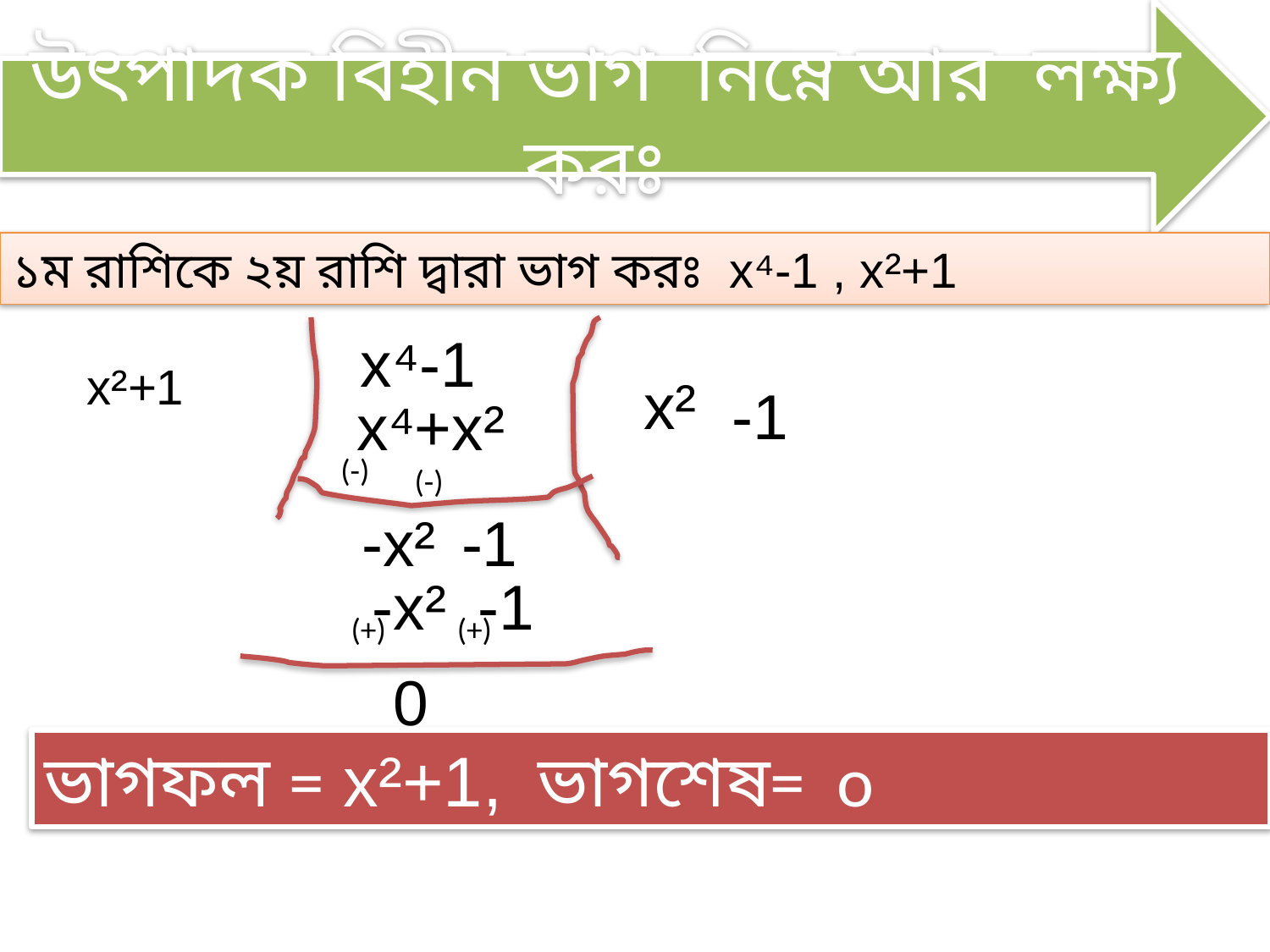

উৎপাদক বিহীন ভাগ  নিম্নে আর  লক্ষ্য করঃ
১ম রাশিকে ২য় রাশি দ্বারা ভাগ করঃ  x⁴-1 , x²+1

x⁴-1

x²+1
 x²
-1
x⁴
+x²
(-)
(-)

-x²
-1
-x²
-1
(+)
(+)

0
ভাগফল = x²+1,  ভাগশেষ=  o